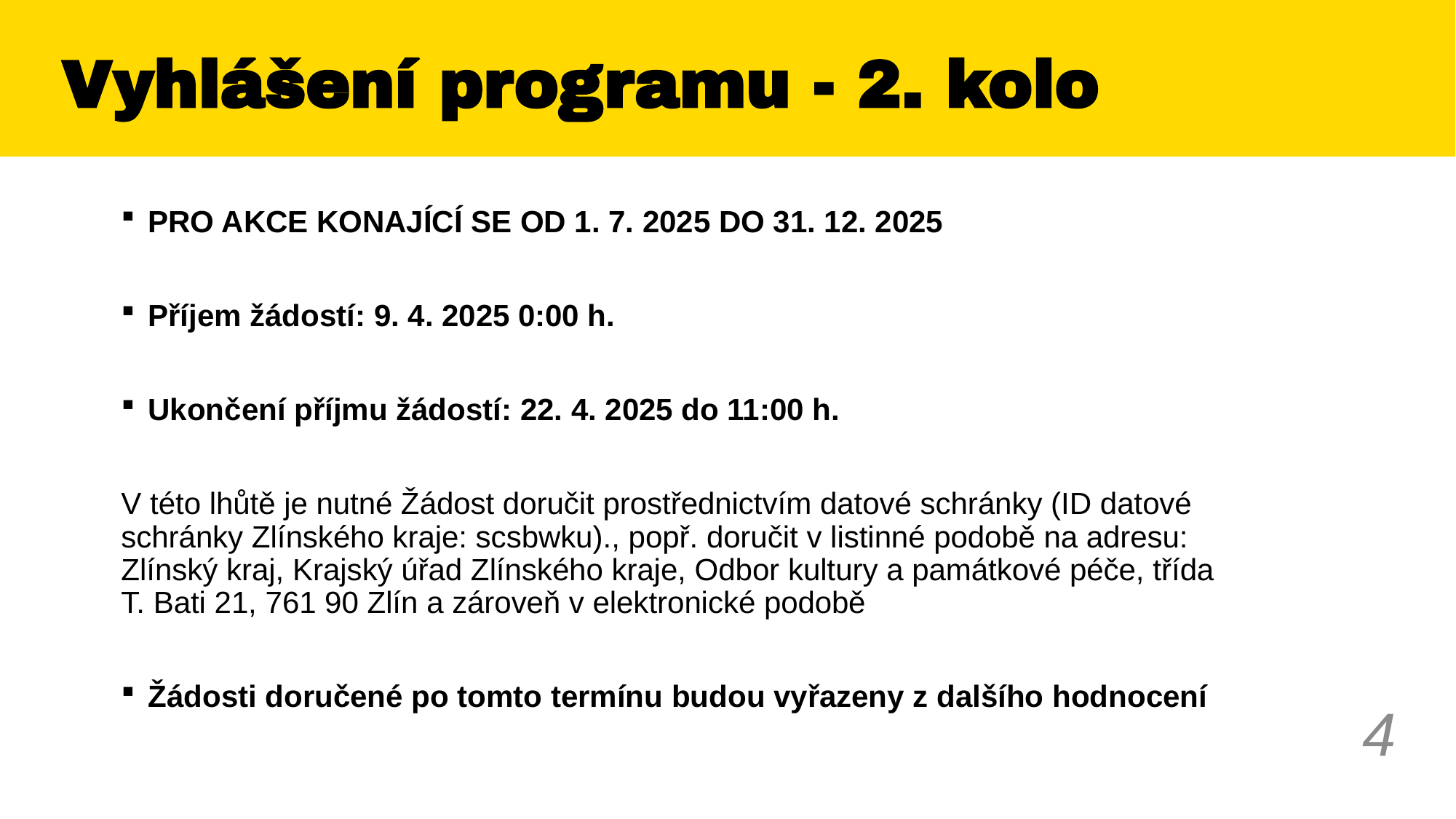

# Vyhlášení programu - 2. kolo
PRO AKCE KONAJÍCÍ SE OD 1. 7. 2025 DO 31. 12. 2025

Příjem žádostí: 9. 4. 2025 0:00 h.

Ukončení příjmu žádostí: 22. 4. 2025 do 11:00 h.

V této lhůtě je nutné Žádost doručit prostřednictvím datové schránky (ID datové schránky Zlínského kraje: scsbwku)., popř. doručit v listinné podobě na adresu: Zlínský kraj, Krajský úřad Zlínského kraje, Odbor kultury a památkové péče, třída T. Bati 21, 761 90 Zlín a zároveň v elektronické podobě

Žádosti doručené po tomto termínu budou vyřazeny z dalšího hodnocení
4